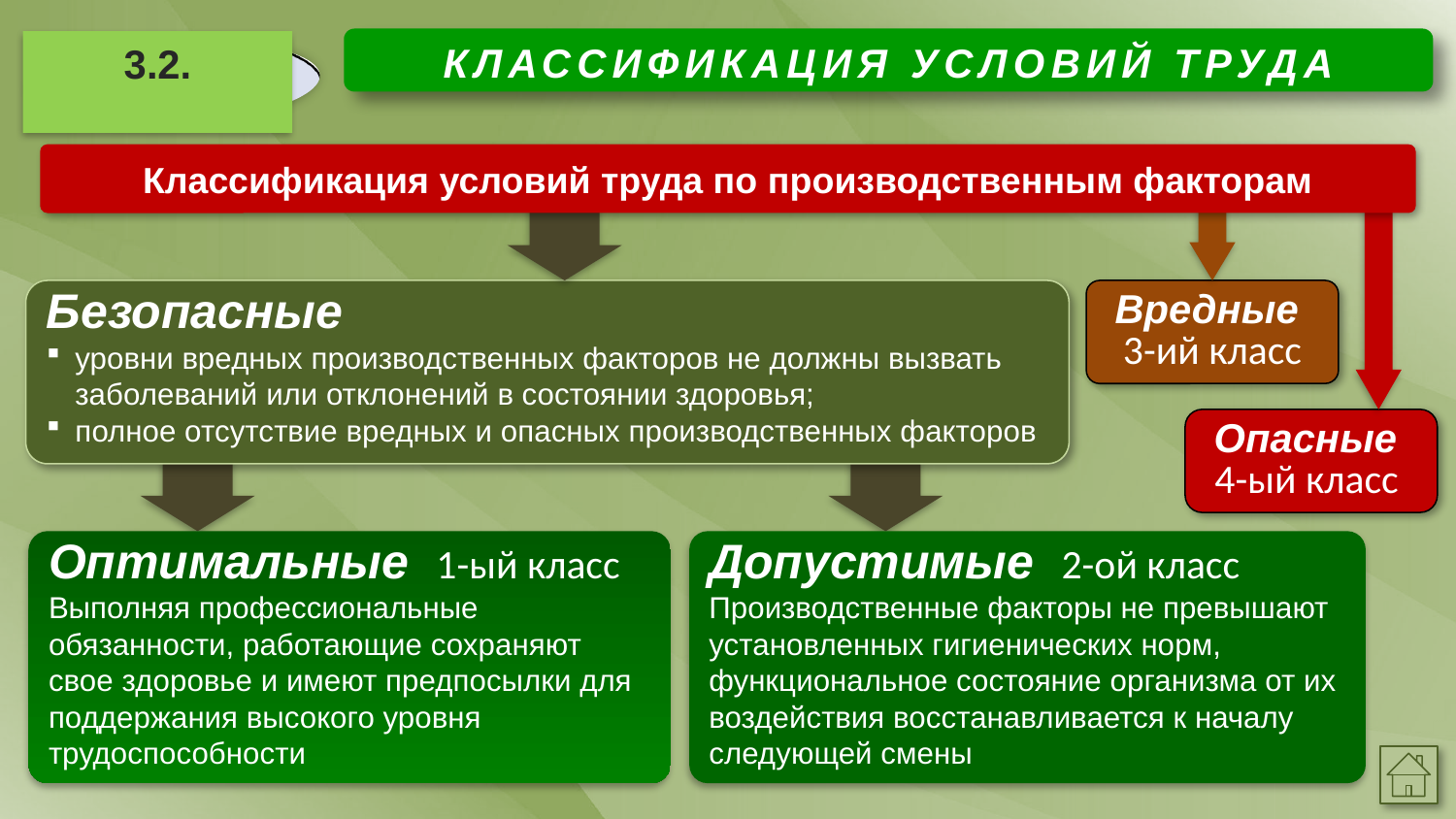

КЛАССИФИКАЦИЯ УСЛОВИЙ ТРУДА
3.2.
Классификация условий труда по производственным факторам

Безопасные
уровни вредных производственных факторов не должны вызвать заболеваний или отклонений в состоянии здоровья;
полное отсутствие вредных и опасных производственных факторов
Вредные
3-ий класс
Опасные
4-ый класс

Оптимальные  1-ый класс
Выполняя профессиональные обязанности, работающие сохраняют свое здоровье и имеют предпосылки для поддержания высокого уровня трудоспособности
Допустимые  2-ой класс
Производственные факторы не превышают установленных гигиенических норм, функциональное состояние организма от их воздействия восстанавливается к началу следующей смены